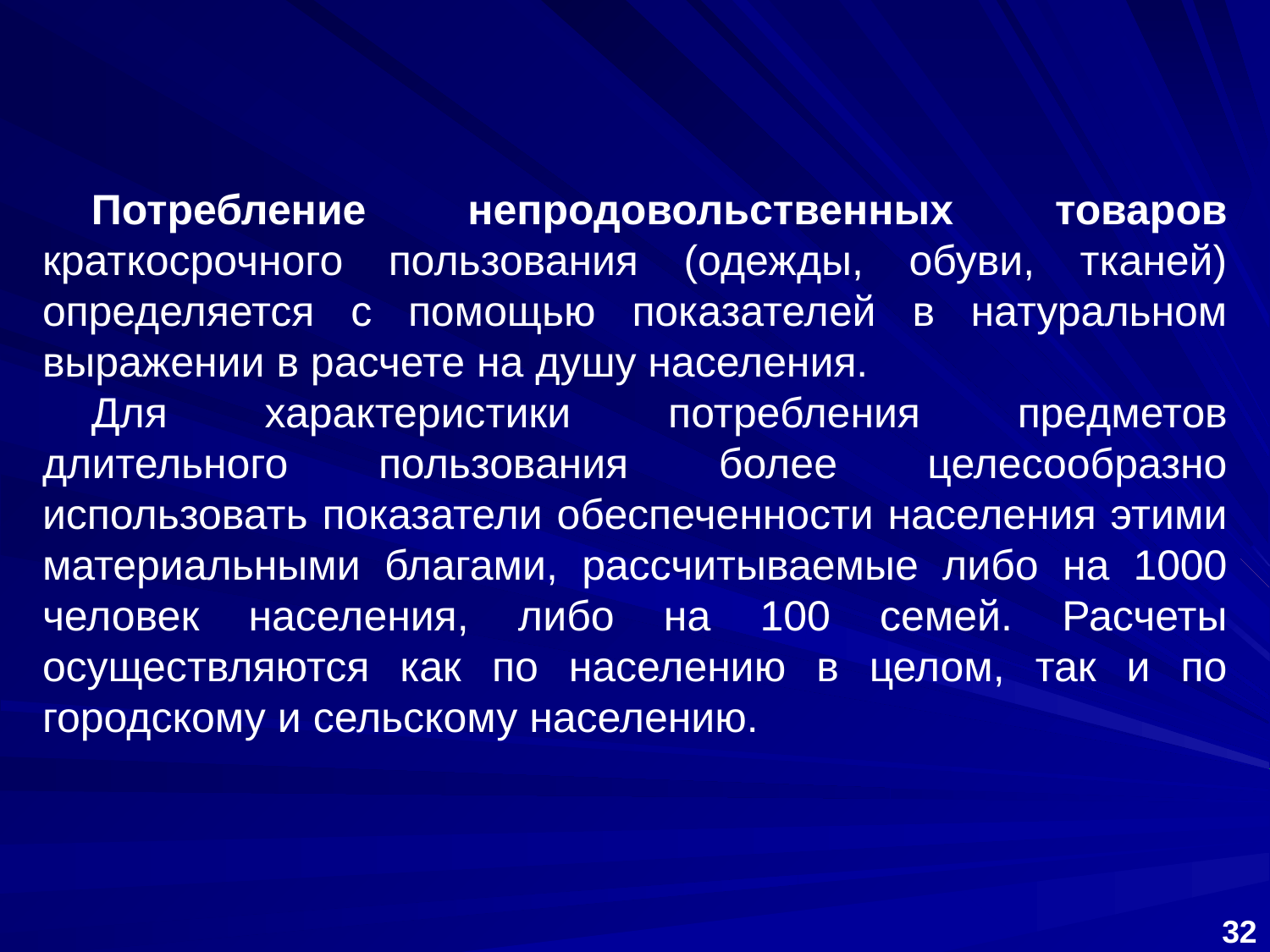

Потребление непродовольственных товаров краткосрочного пользования (одежды, обуви, тканей) определяется с помощью показателей в натуральном выражении в расчете на душу населения.
Для характеристики потребления предметов длительного пользования более целесообразно использовать показатели обеспеченности населения этими материальными благами, рассчитываемые либо на 1000 человек населения, либо на 100 семей. Расчеты осуществляются как по населению в целом, так и по городскому и сельскому населению.
32